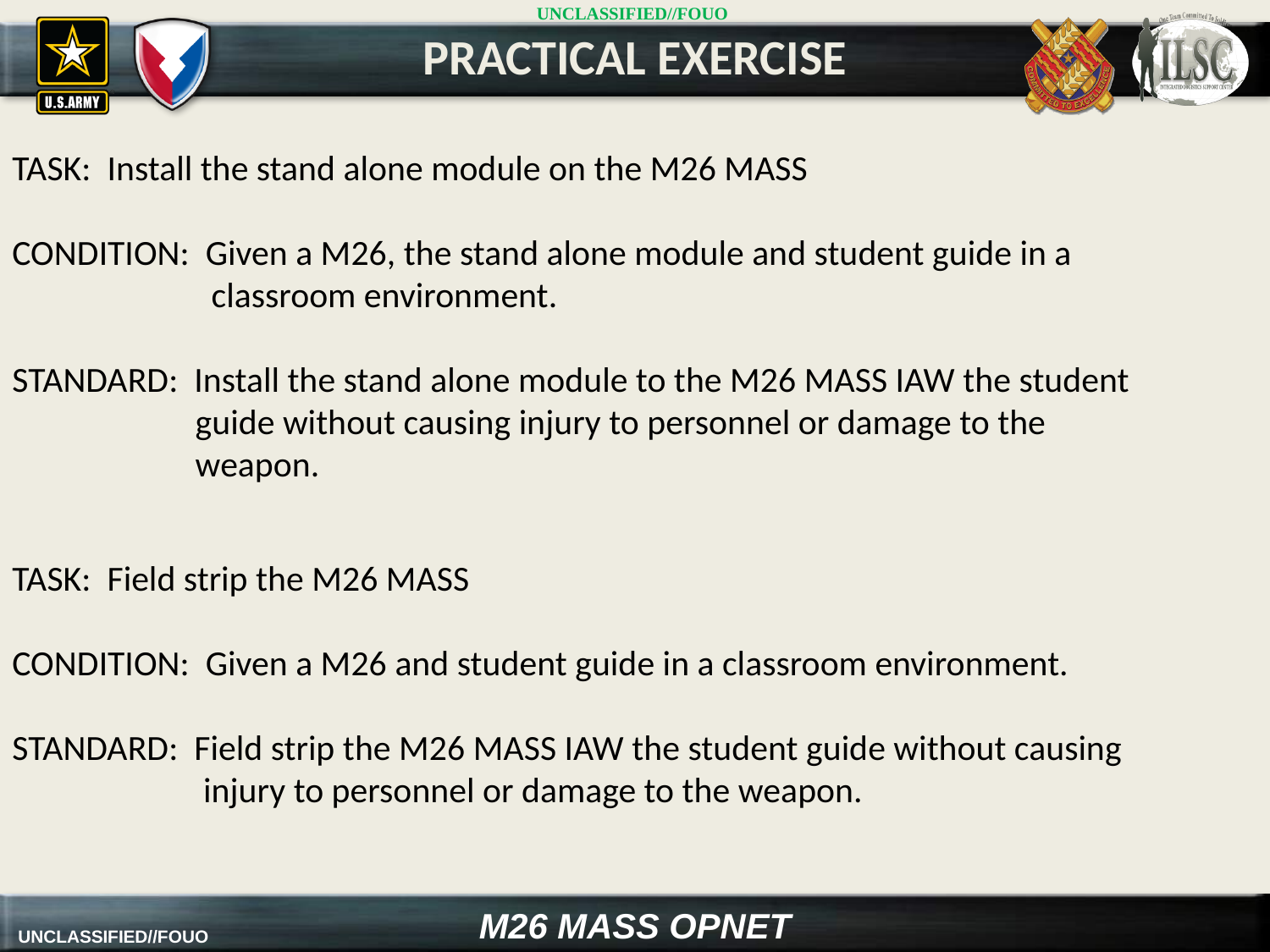

PRACTICAL EXERCISE
TASK:  Install the stand alone module on the M26 MASS

CONDITION:  Given a M26, the stand alone module and student guide in a 	           	         classroom environment.

STANDARD:  Install the stand alone module to the M26 MASS IAW the student  	          	       guide without causing injury to personnel or damage to the 	          	       weapon.
TASK:  Field strip the M26 MASS

CONDITION:  Given a M26 and student guide in a classroom environment.

STANDARD:  Field strip the M26 MASS IAW the student guide without causing 	          	        injury to personnel or damage to the weapon.
M26 MASS OPNET